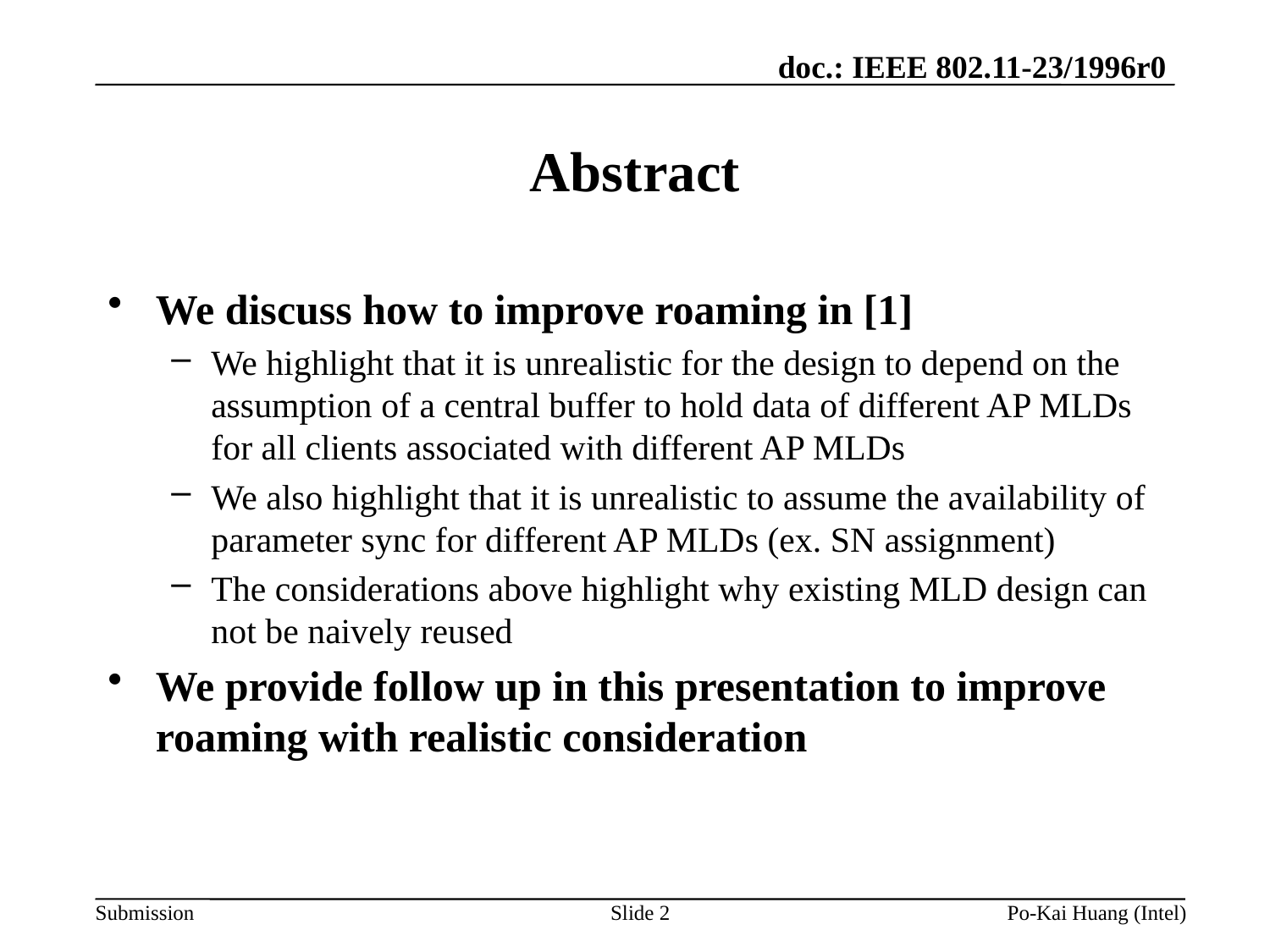

# Abstract
We discuss how to improve roaming in [1]
We highlight that it is unrealistic for the design to depend on the assumption of a central buffer to hold data of different AP MLDs for all clients associated with different AP MLDs
We also highlight that it is unrealistic to assume the availability of parameter sync for different AP MLDs (ex. SN assignment)
The considerations above highlight why existing MLD design can not be naively reused
We provide follow up in this presentation to improve roaming with realistic consideration

Slide 2
Po-Kai Huang (Intel)